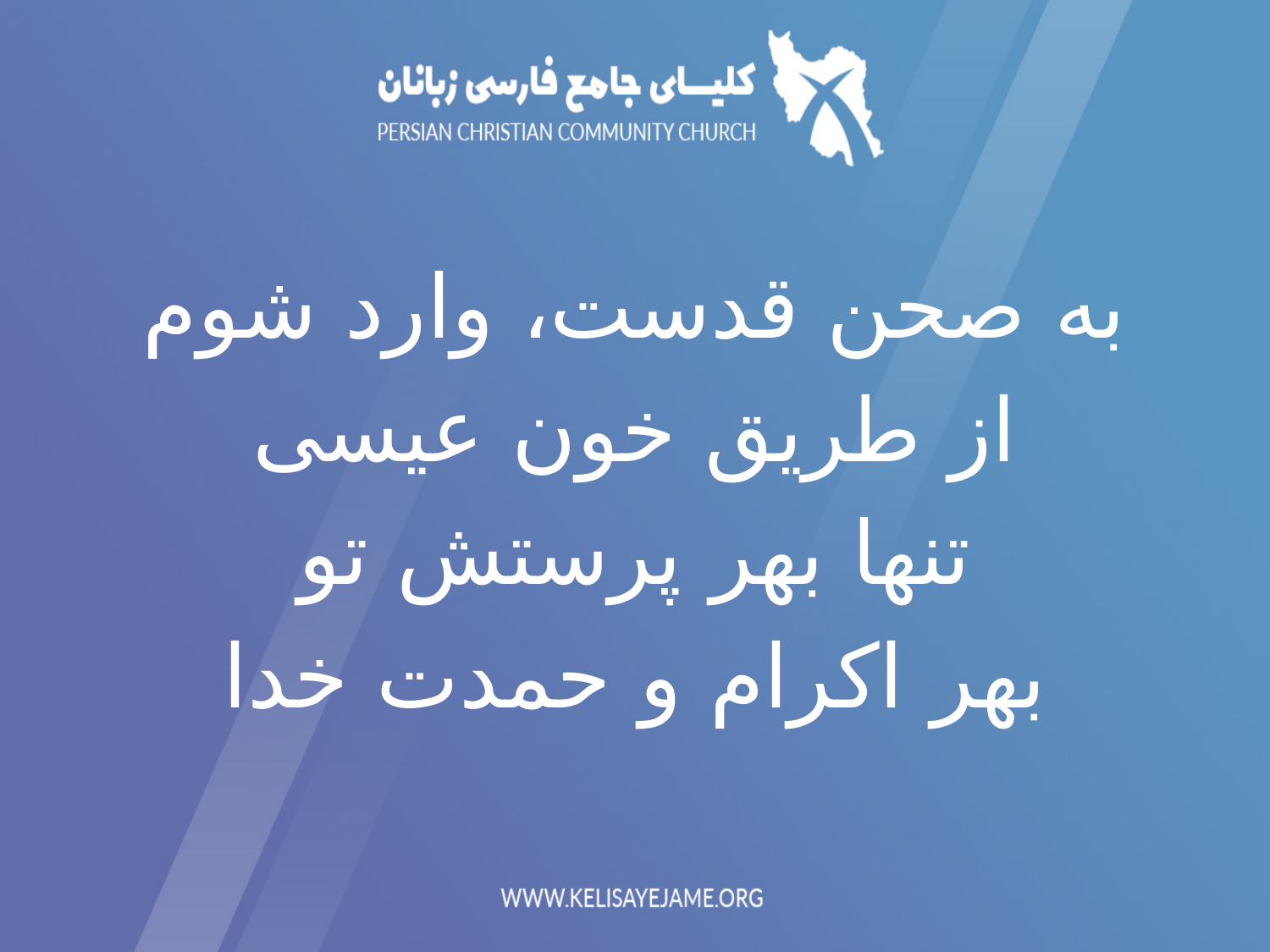

به صحن قدست، وارد شوم
از طریق خون عیسی
تنها بهر پرستش تو
بهر اکرام و حمدت خدا